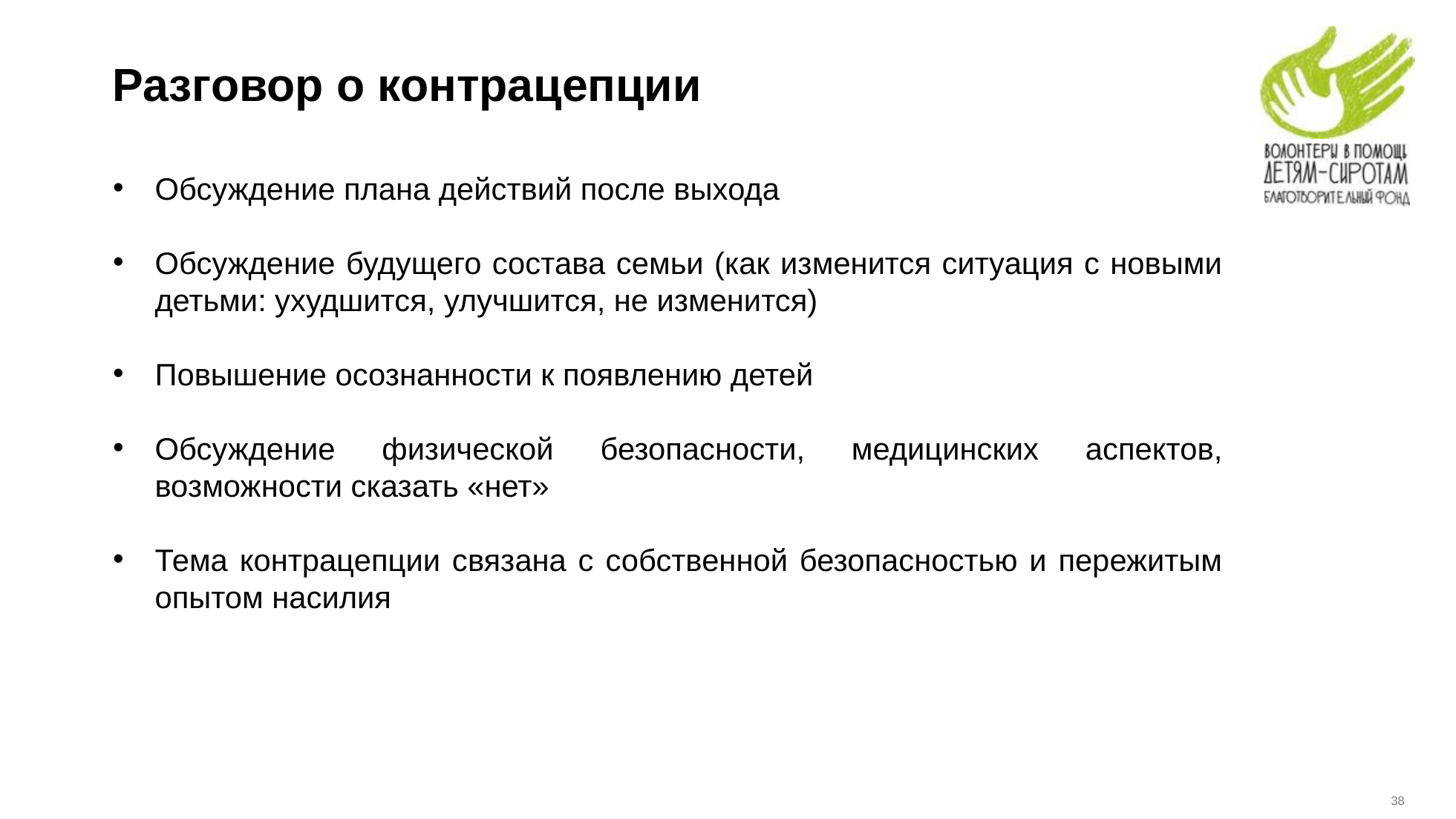

# Разговор о контрацепции

Обсуждение плана действий после выхода

Обсуждение будущего состава семьи (как изменится ситуация с новыми детьми: ухудшится, улучшится, не изменится)

Повышение осознанности к появлению детей

Обсуждение физической безопасности, медицинских аспектов, возможности сказать «нет»

Тема контрацепции связана с собственной безопасностью и пережитым опытом насилия